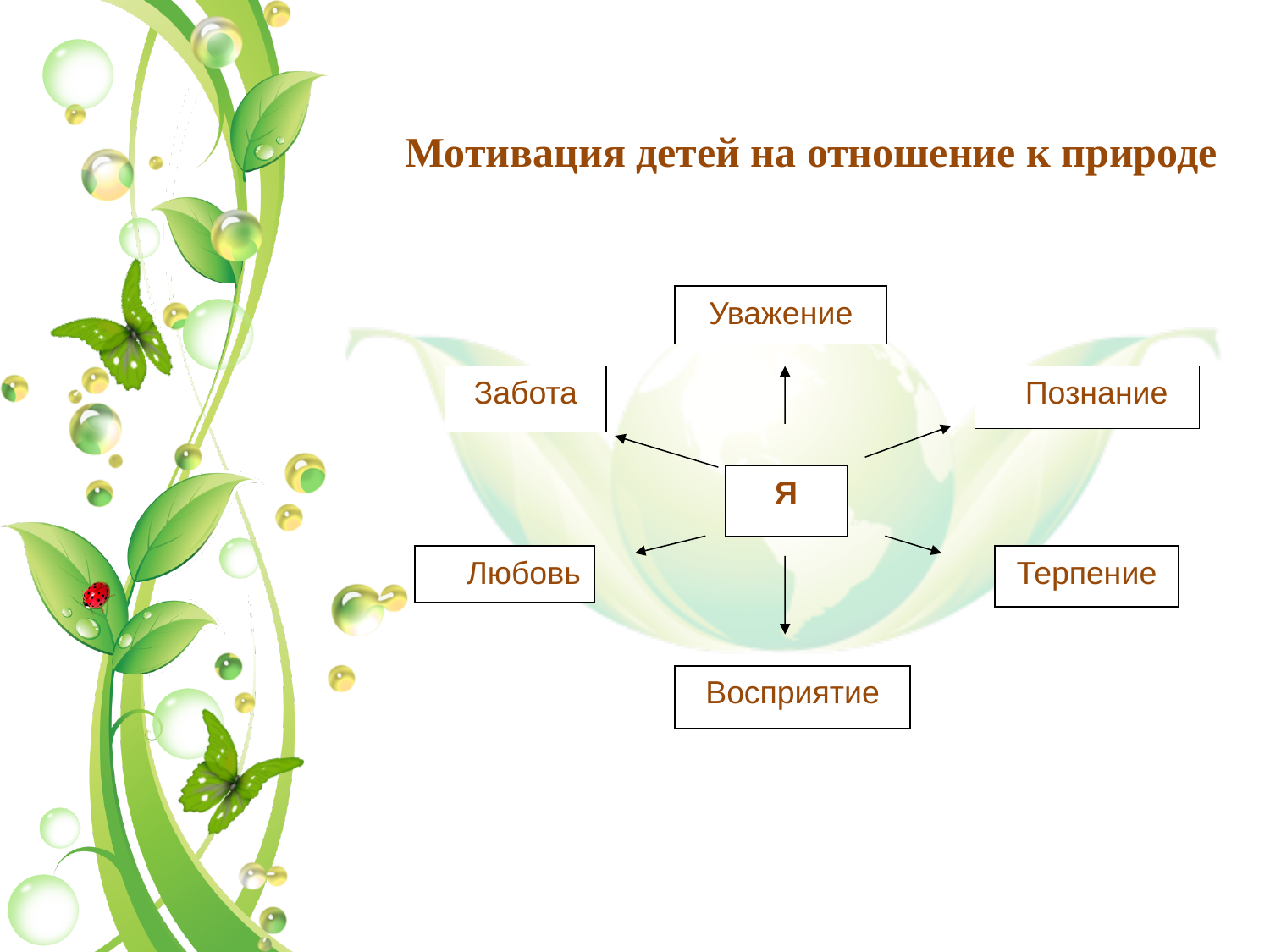

Мотивация детей на отношение к природе

Уважение

Забота

Познание

Я

Любовь

Терпение

Восприятие